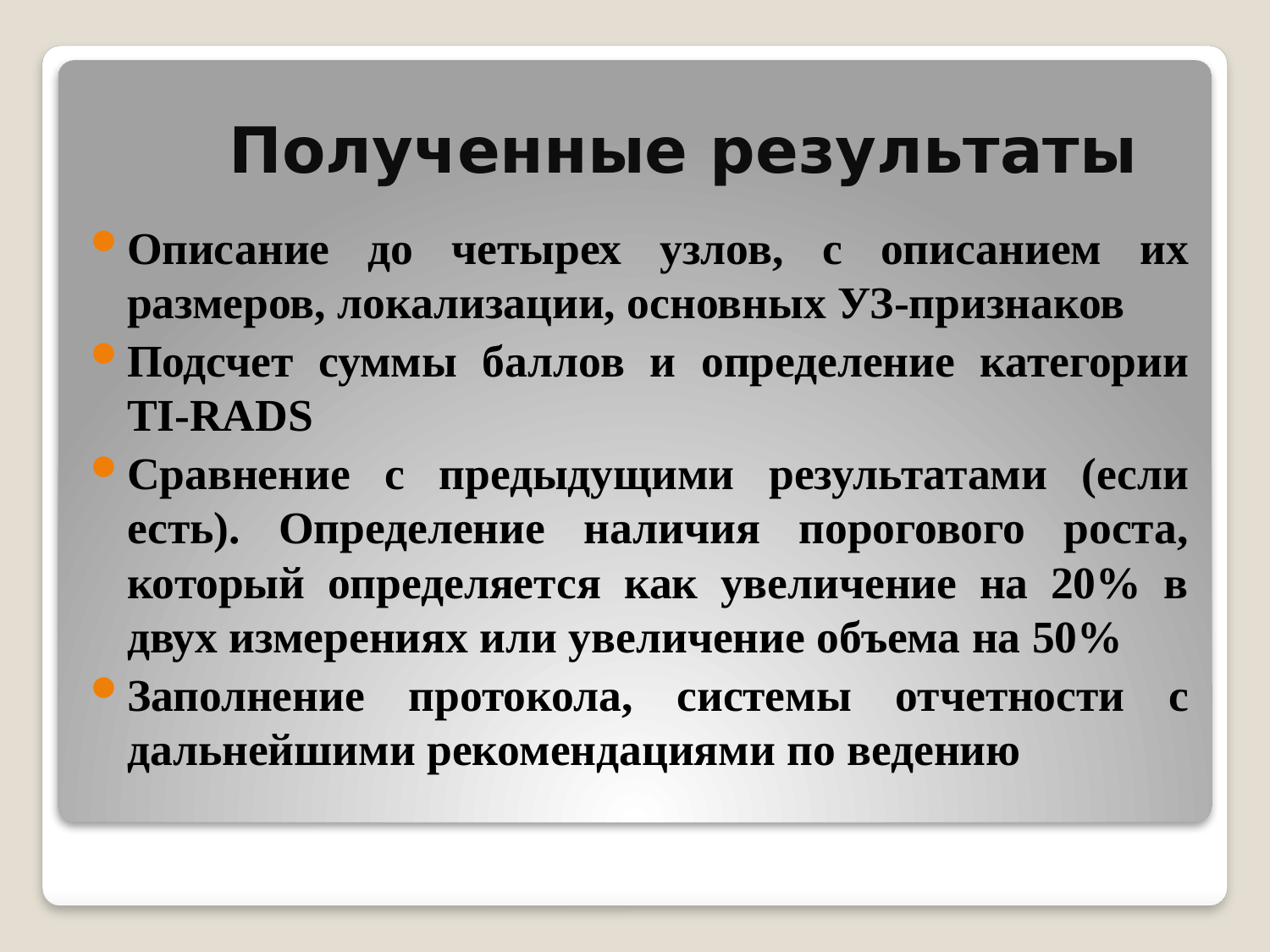

# Полученные результаты
Описание до четырех узлов, с описанием их размеров, локализации, основных УЗ-признаков
Подсчет суммы баллов и определение категории TI-RADS
Сравнение с предыдущими результатами (если есть). Определение наличия порогового роста, который определяется как увеличение на 20% в двух измерениях или увеличение объема на 50%
Заполнение протокола, системы отчетности с дальнейшими рекомендациями по ведению